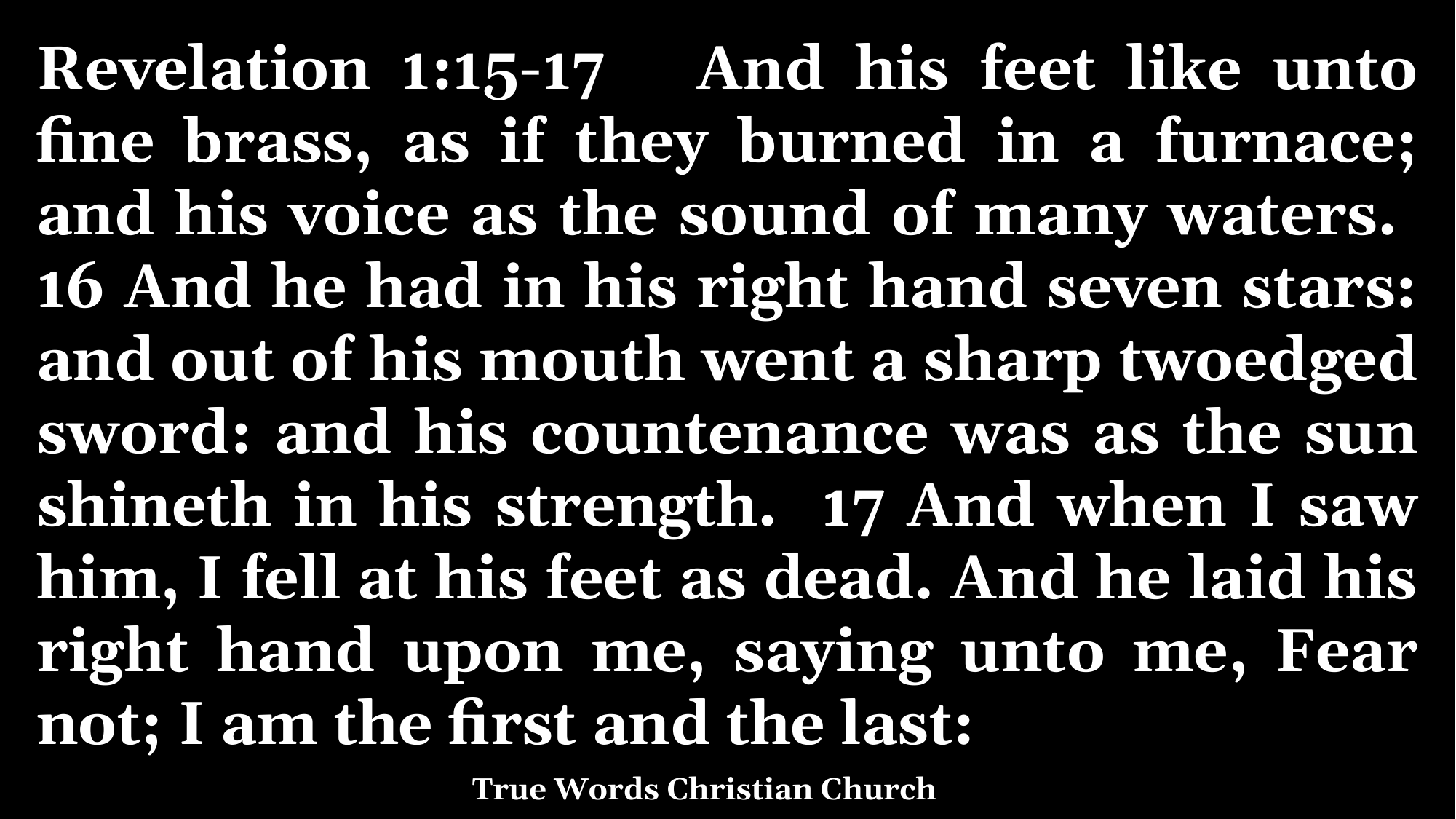

Revelation 1:15-17   And his feet like unto fine brass, as if they burned in a furnace; and his voice as the sound of many waters.  16 And he had in his right hand seven stars: and out of his mouth went a sharp twoedged sword: and his countenance was as the sun shineth in his strength.  17 And when I saw him, I fell at his feet as dead. And he laid his right hand upon me, saying unto me, Fear not; I am the first and the last:
True Words Christian Church